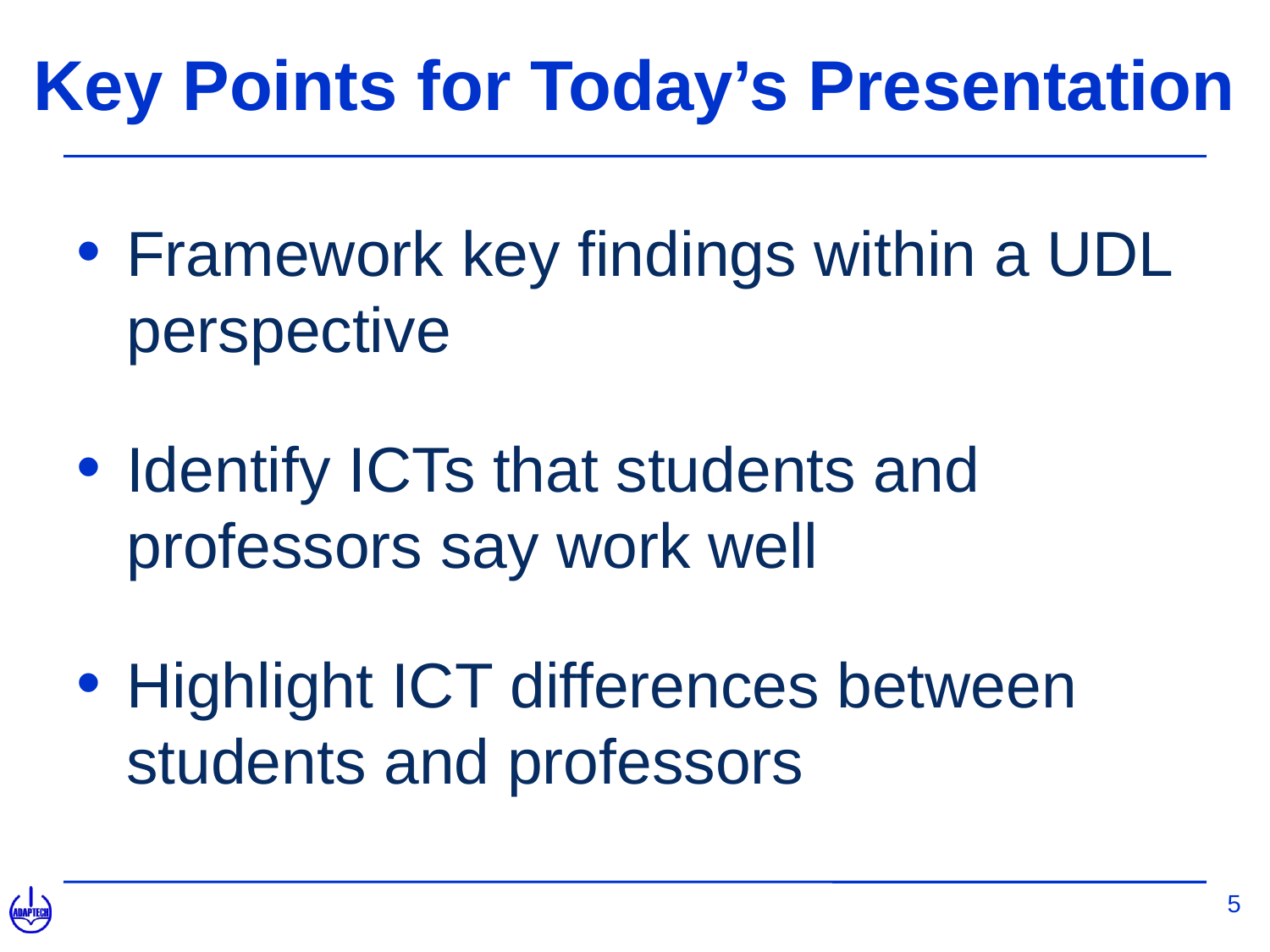

# Key Points for Today’s Presentation
Framework key findings within a UDL perspective
Identify ICTs that students and professors say work well
Highlight ICT differences between students and professors

5